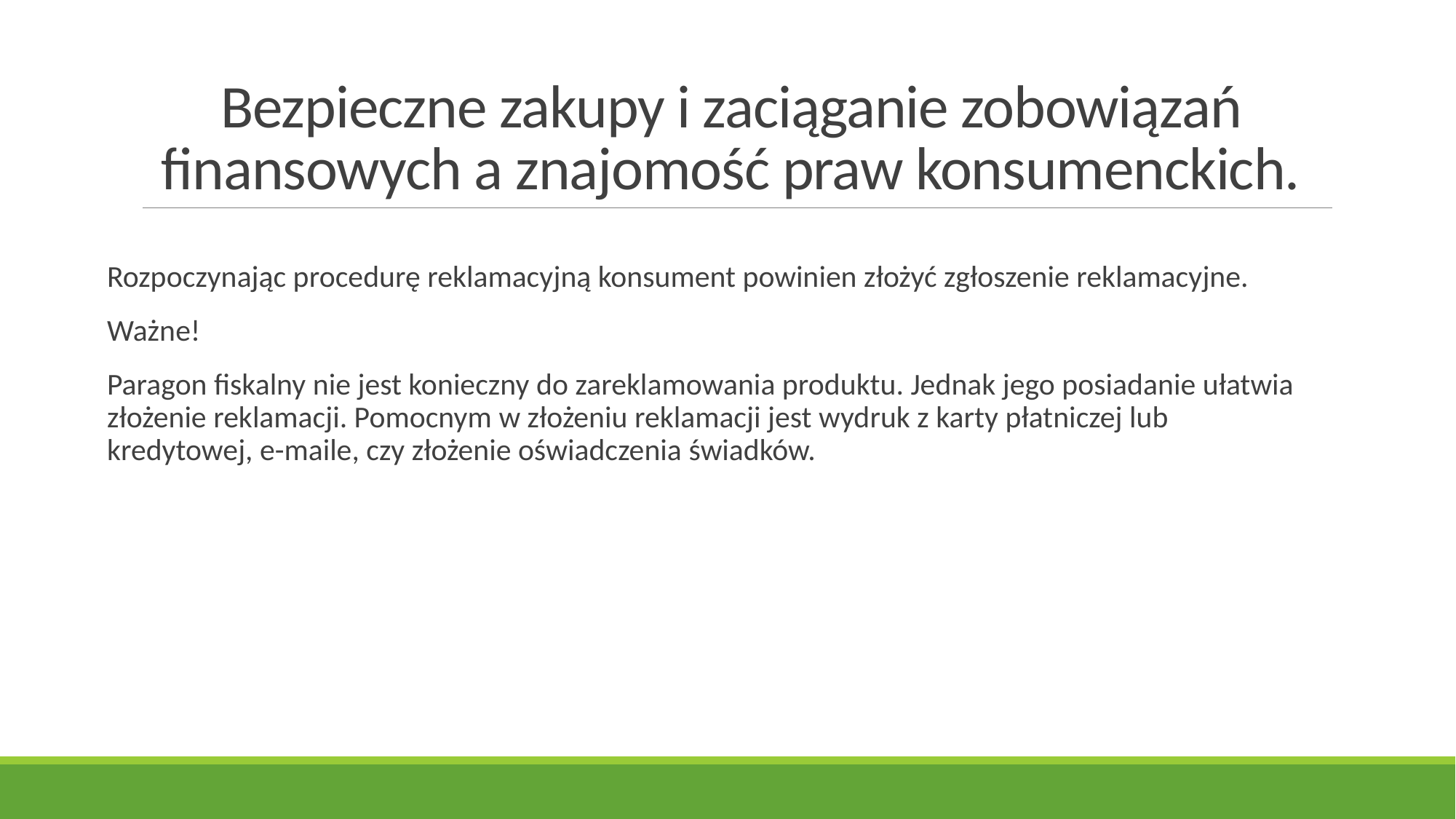

# Bezpieczne zakupy i zaciąganie zobowiązań finansowych a znajomość praw konsumenckich.

Rozpoczynając procedurę reklamacyjną konsument powinien złożyć zgłoszenie reklamacyjne.
Ważne!
Paragon fiskalny nie jest konieczny do zareklamowania produktu. Jednak jego posiadanie ułatwia złożenie reklamacji. Pomocnym w złożeniu reklamacji jest wydruk z karty płatniczej lub kredytowej, e-maile, czy złożenie oświadczenia świadków.